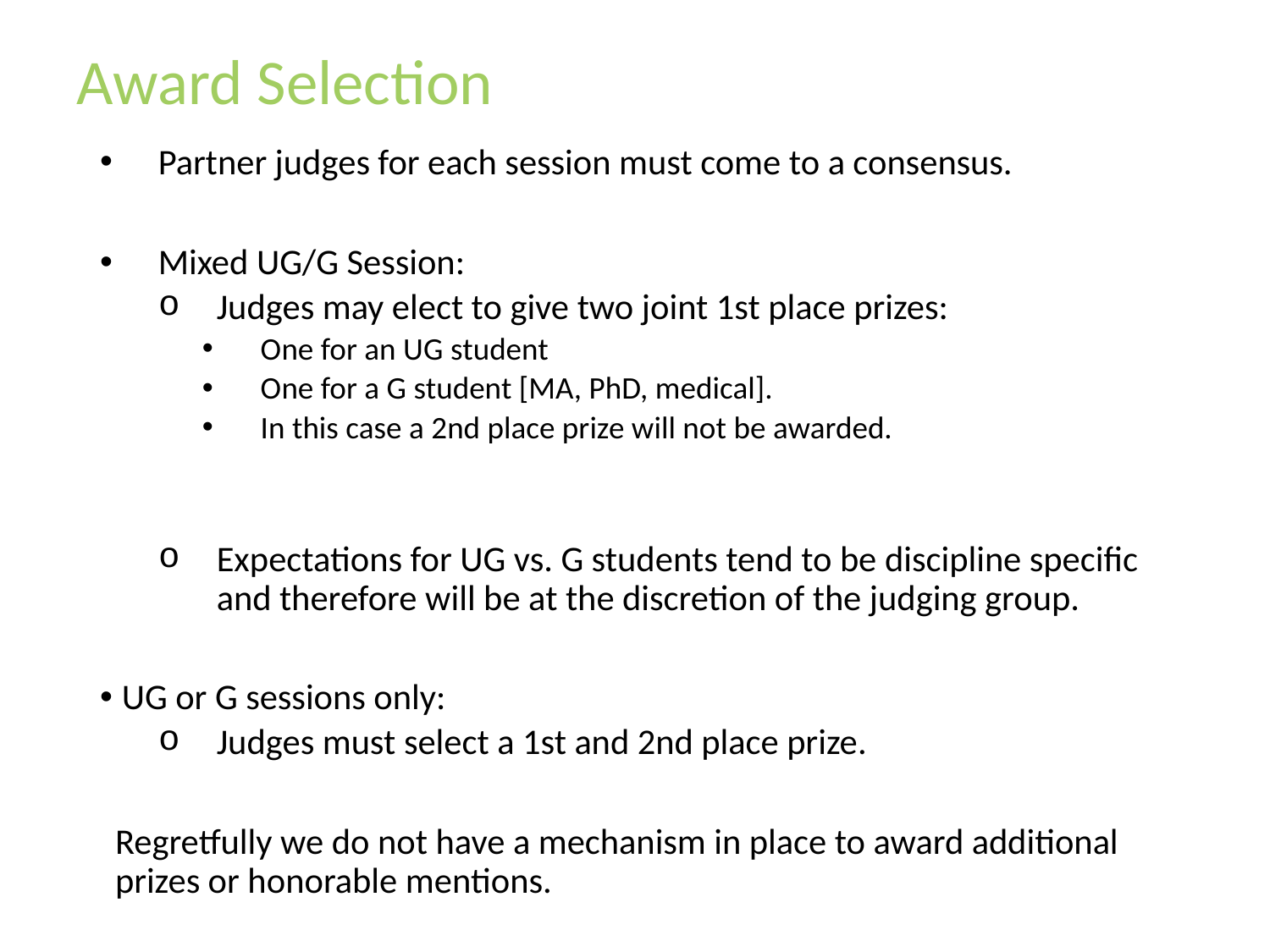

# Award Selection
Partner judges for each session must come to a consensus.

Mixed UG/G Session:
Judges may elect to give two joint 1st place prizes:
One for an UG student
One for a G student [MA, PhD, medical].
In this case a 2nd place prize will not be awarded.

Expectations for UG vs. G students tend to be discipline specific and therefore will be at the discretion of the judging group.

UG or G sessions only:
Judges must select a 1st and 2nd place prize.

Regretfully we do not have a mechanism in place to award additional prizes or honorable mentions.